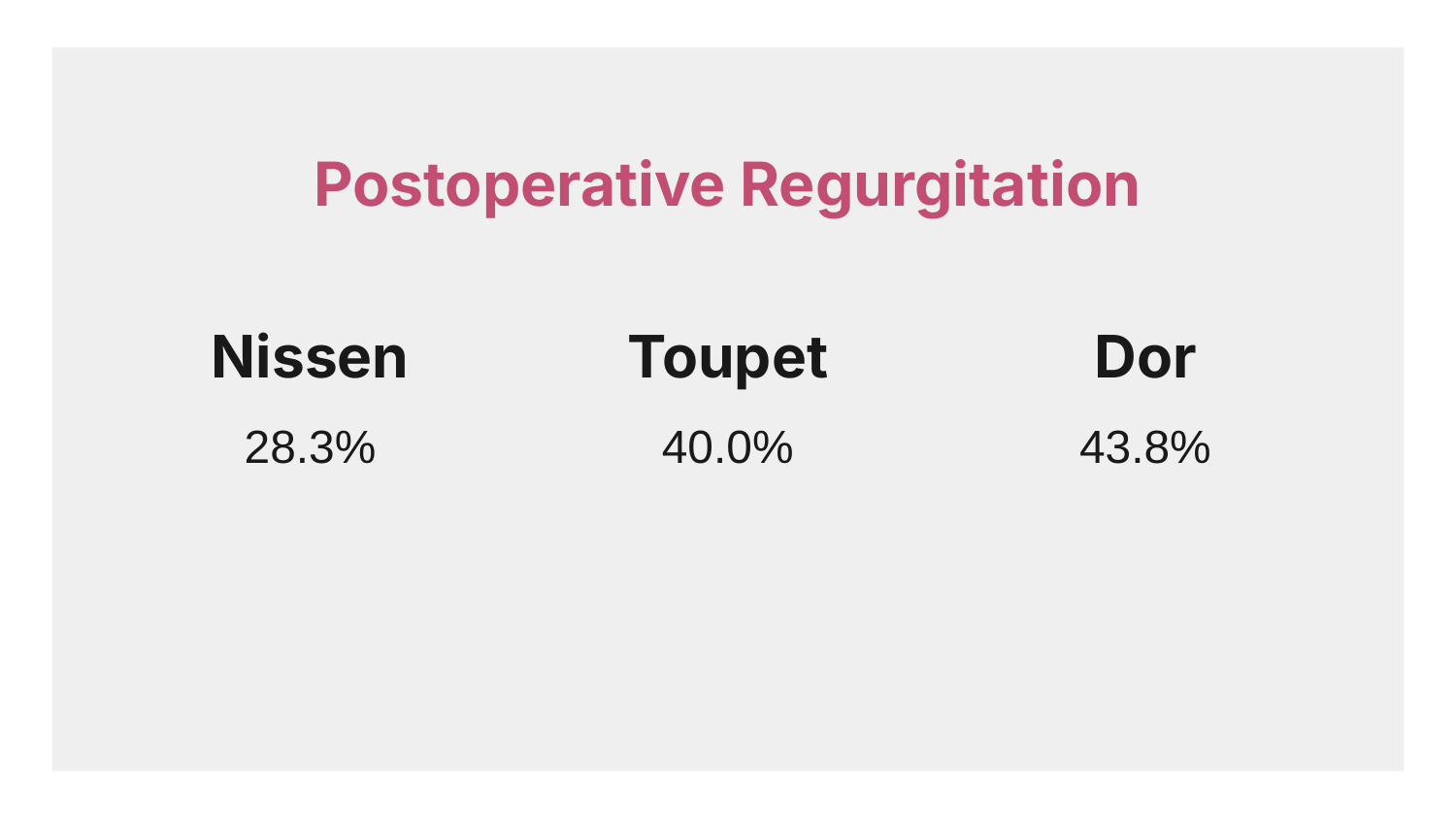

# Postoperative Regurgitation
Nissen
Toupet
Dor
28.3%
40.0%
43.8%